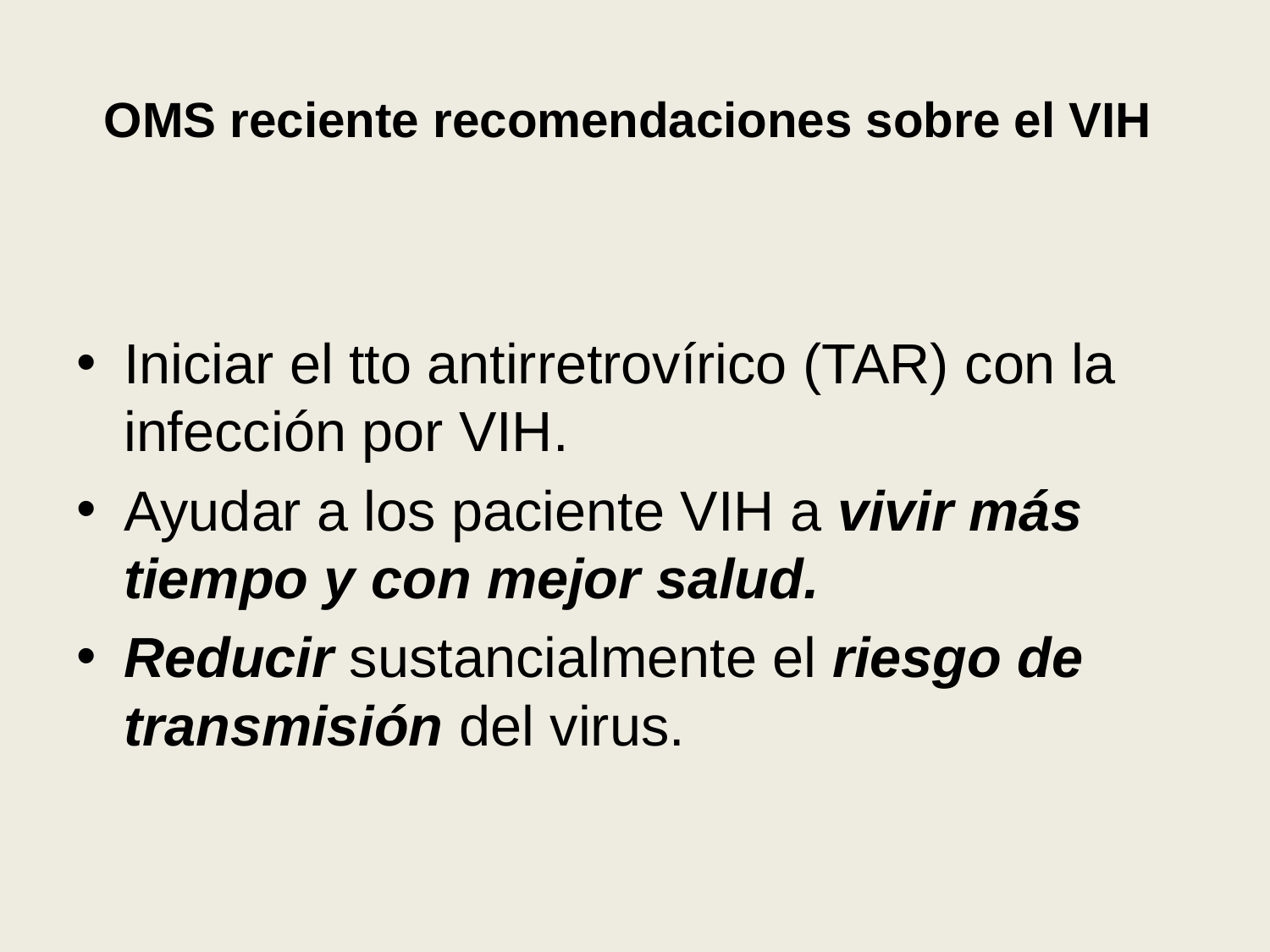

# OMS reciente recomendaciones sobre el VIH
Iniciar el tto antirretrovírico (TAR) con la infección por VIH.
Ayudar a los paciente VIH a vivir más tiempo y con mejor salud.
Reducir sustancialmente el riesgo de transmisión del virus.